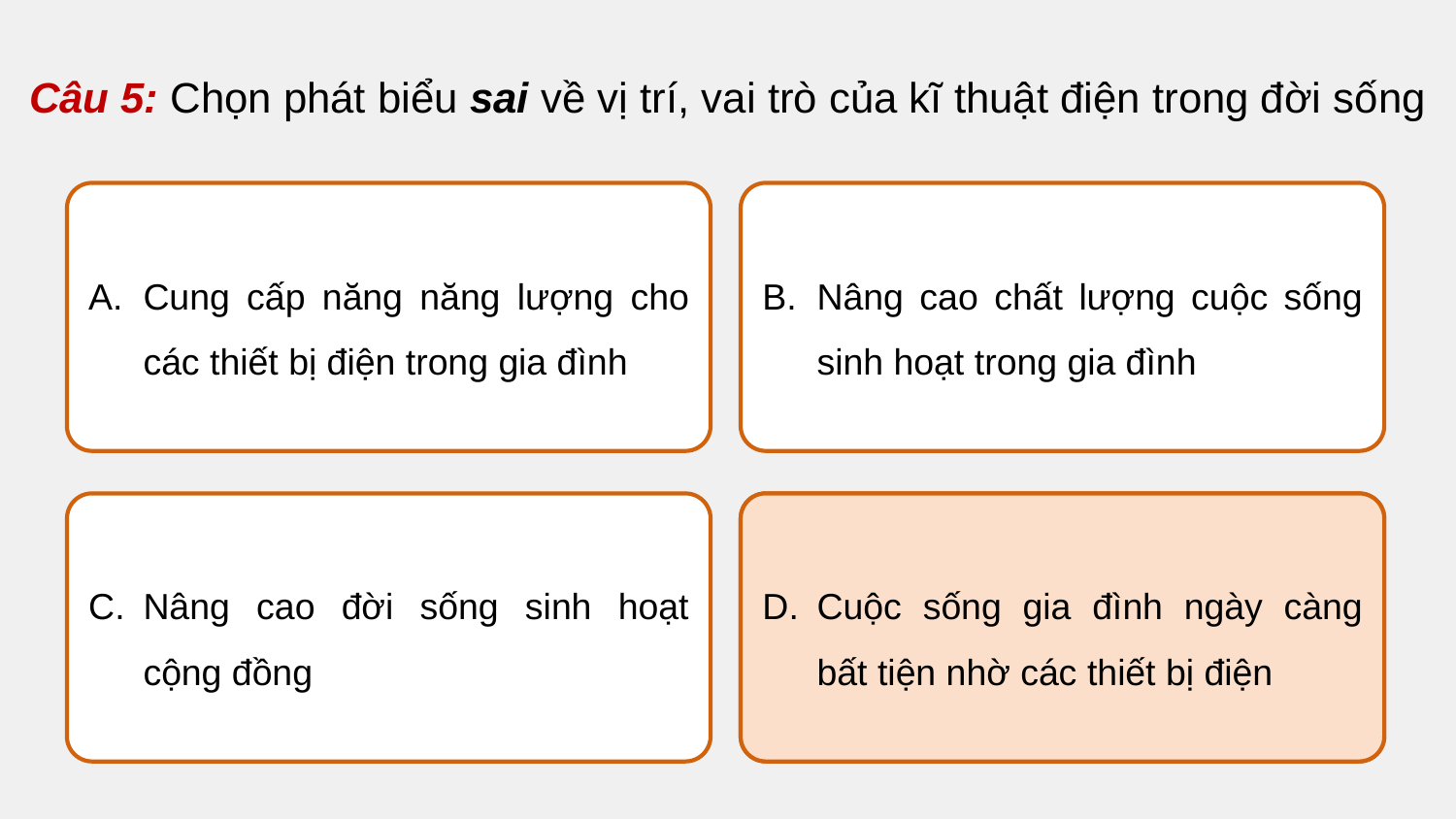

Câu 5: Chọn phát biểu sai về vị trí, vai trò của kĩ thuật điện trong đời sống
Nâng cao chất lượng cuộc sống sinh hoạt trong gia đình
Cung cấp năng năng lượng cho các thiết bị điện trong gia đình
Cuộc sống gia đình ngày càng bất tiện nhờ các thiết bị điện
Cuộc sống gia đình ngày càng bất tiện nhờ các thiết bị điện
Nâng cao đời sống sinh hoạt cộng đồng